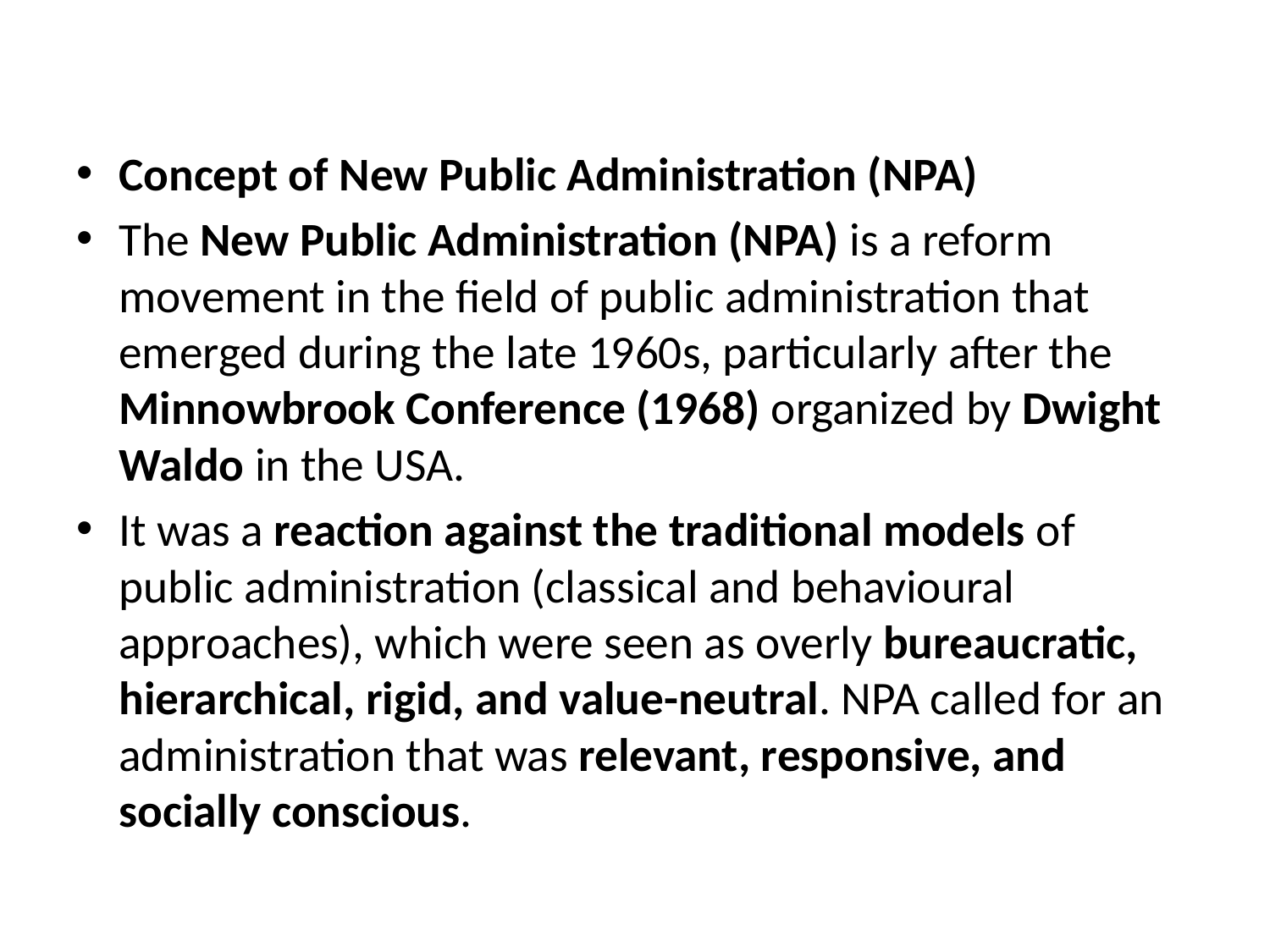

#
Concept of New Public Administration (NPA)
The New Public Administration (NPA) is a reform movement in the field of public administration that emerged during the late 1960s, particularly after the Minnowbrook Conference (1968) organized by Dwight Waldo in the USA.
It was a reaction against the traditional models of public administration (classical and behavioural approaches), which were seen as overly bureaucratic, hierarchical, rigid, and value-neutral. NPA called for an administration that was relevant, responsive, and socially conscious.